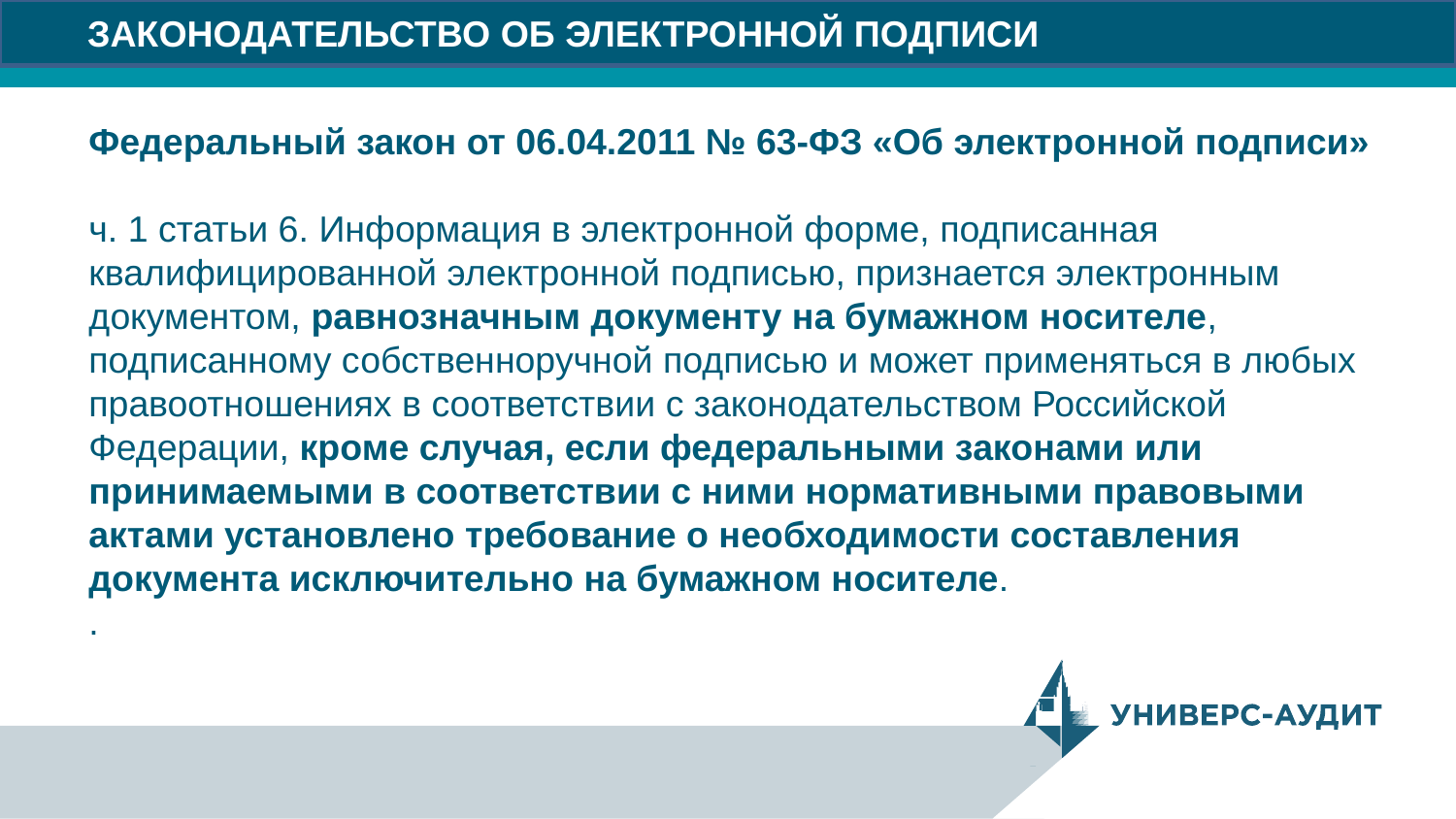

# ЗАКОНОДАТЕЛЬСТВО ОБ ЭЛЕКТРОННОЙ ПОДПИСИ
Федеральный закон от 06.04.2011 № 63-ФЗ «Об электронной подписи»

ч. 1 статьи 6. Информация в электронной форме, подписанная квалифицированной электронной подписью, признается электронным документом, равнозначным документу на бумажном носителе, подписанному собственноручной подписью и может применяться в любых правоотношениях в соответствии с законодательством Российской Федерации, кроме случая, если федеральными законами или принимаемыми в соответствии с ними нормативными правовыми актами установлено требование о необходимости составления документа исключительно на бумажном носителе.
.